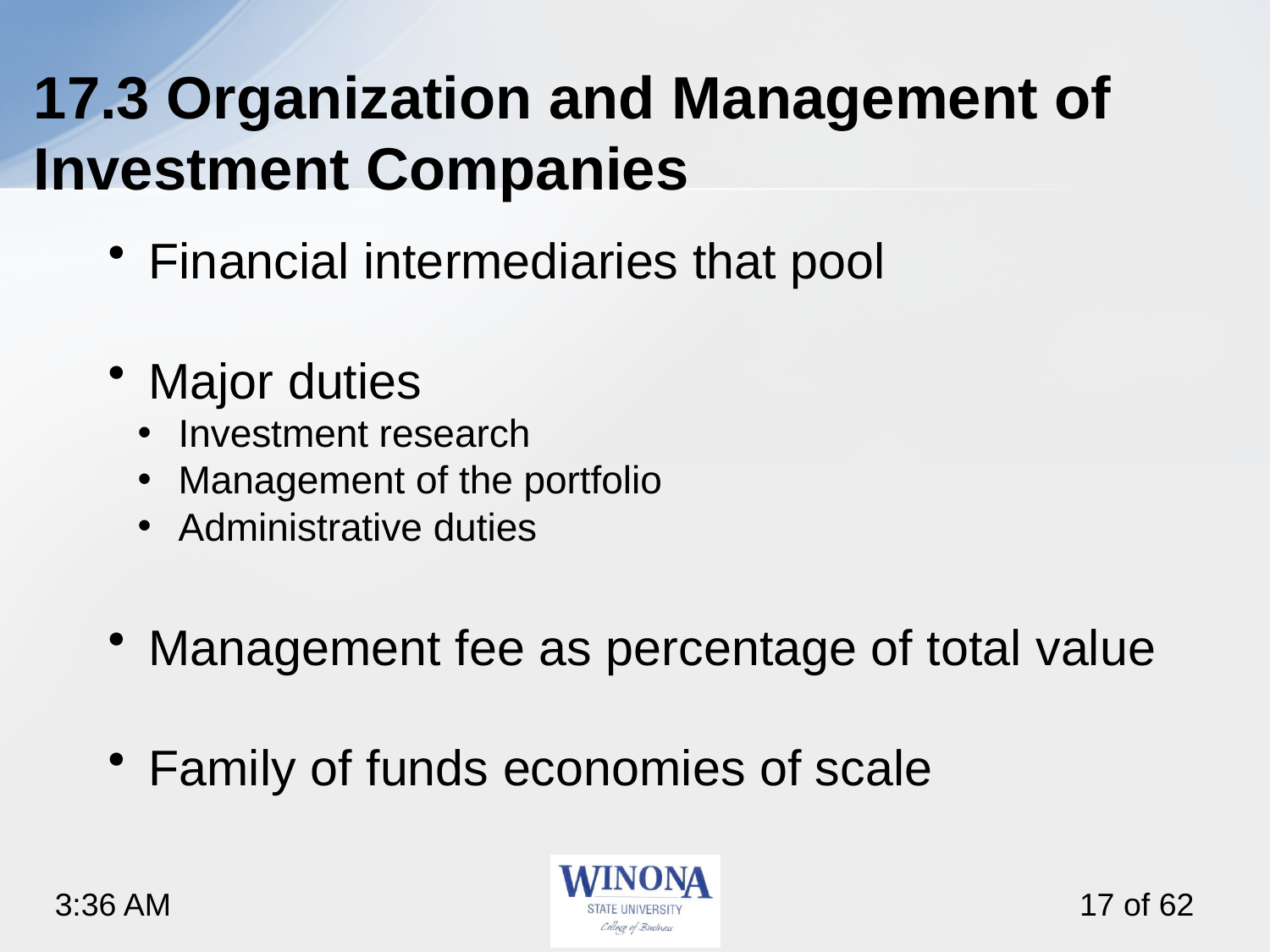

# 17.3 Organization and Management of Investment Companies
Financial intermediaries that pool

Major duties
Investment research
Management of the portfolio
Administrative duties

Management fee as percentage of total value

Family of funds economies of scale